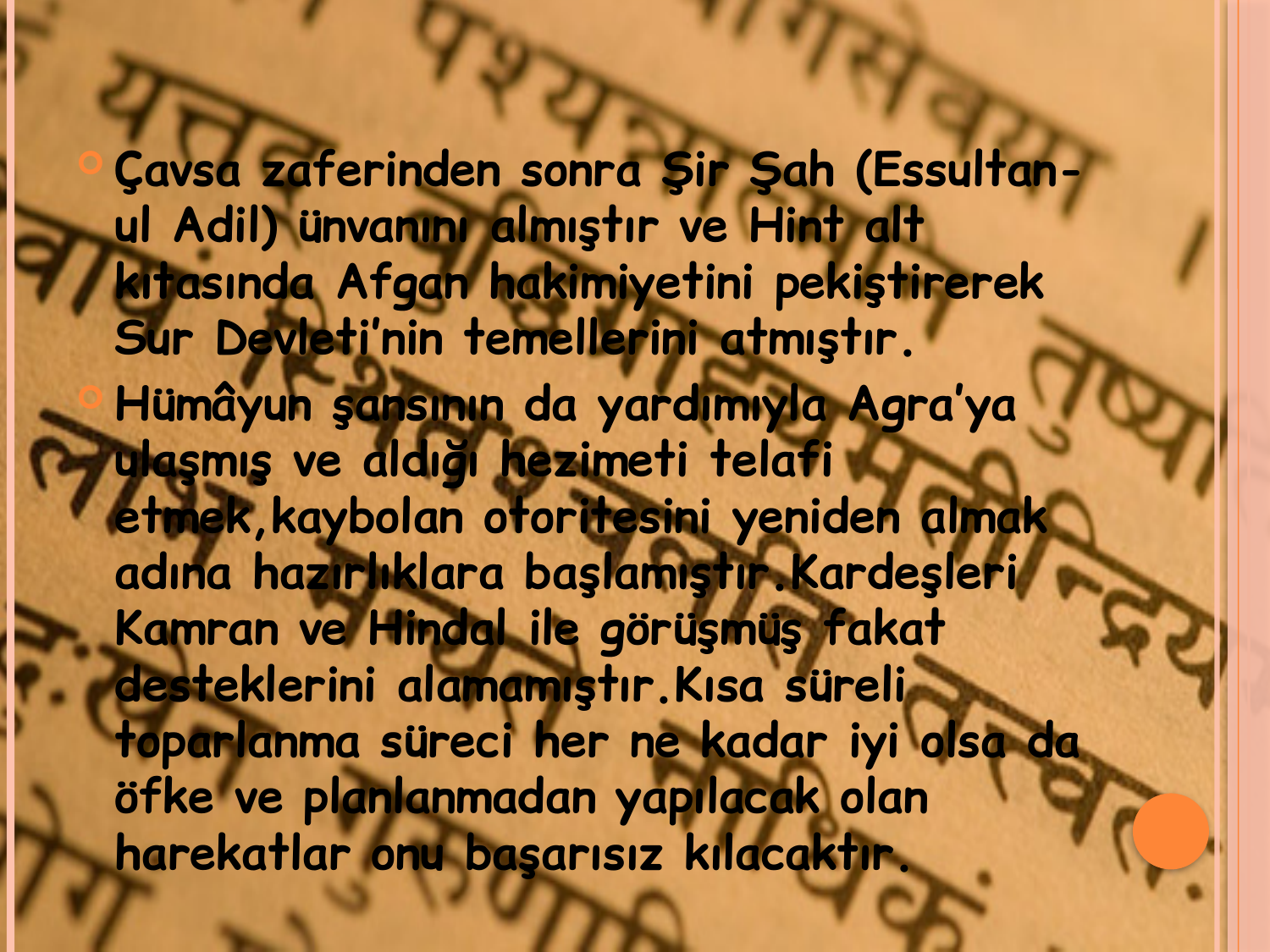

Çavsa zaferinden sonra Şir Şah (Essultan-ul Adil) ünvanını almıştır ve Hint alt kıtasında Afgan hakimiyetini pekiştirerek Sur Devleti’nin temellerini atmıştır.
Hümâyun şansının da yardımıyla Agra’ya ulaşmış ve aldığı hezimeti telafi etmek,kaybolan otoritesini yeniden almak adına hazırlıklara başlamıştır.Kardeşleri Kamran ve Hindal ile görüşmüş fakat desteklerini alamamıştır.Kısa süreli toparlanma süreci her ne kadar iyi olsa da öfke ve planlanmadan yapılacak olan harekatlar onu başarısız kılacaktır.